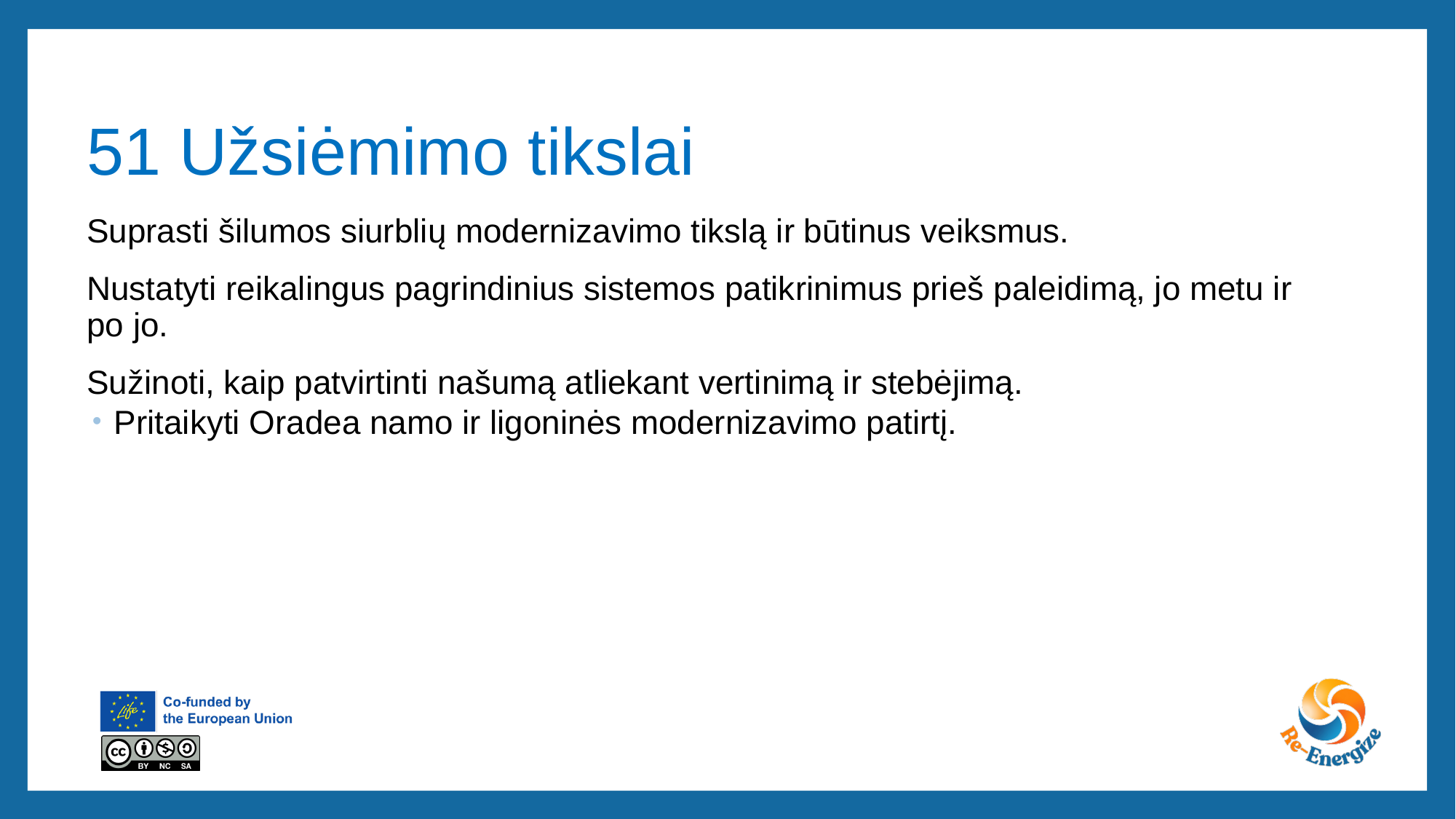

# 51 Užsiėmimo tikslai
Suprasti šilumos siurblių modernizavimo tikslą ir būtinus veiksmus.
Nustatyti reikalingus pagrindinius sistemos patikrinimus prieš paleidimą, jo metu ir po jo.
Sužinoti, kaip patvirtinti našumą atliekant vertinimą ir stebėjimą.
Pritaikyti Oradea namo ir ligoninės modernizavimo patirtį.